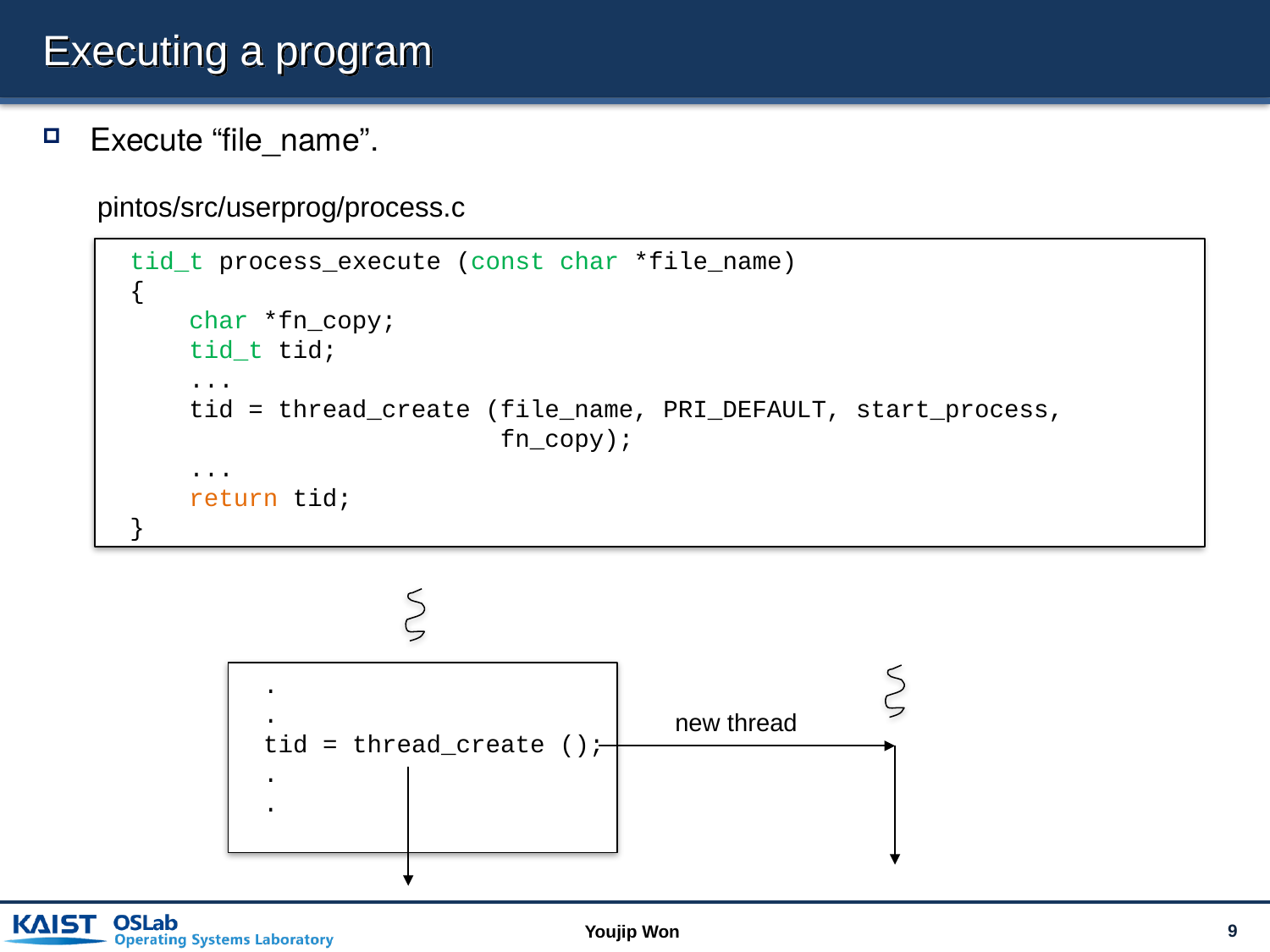

# Executing a program
Execute “file_name”.

pintos/src/userprog/process.c
tid_t process_execute (const char *file_name)
{
    char *fn_copy;
    tid_t tid;
    ...
    tid = thread_create (file_name, PRI_DEFAULT, start_process,
                         fn_copy);
    ...
    return tid;
}

.
.
tid = thread_create ();
.
.

new thread
Youjip Won
9